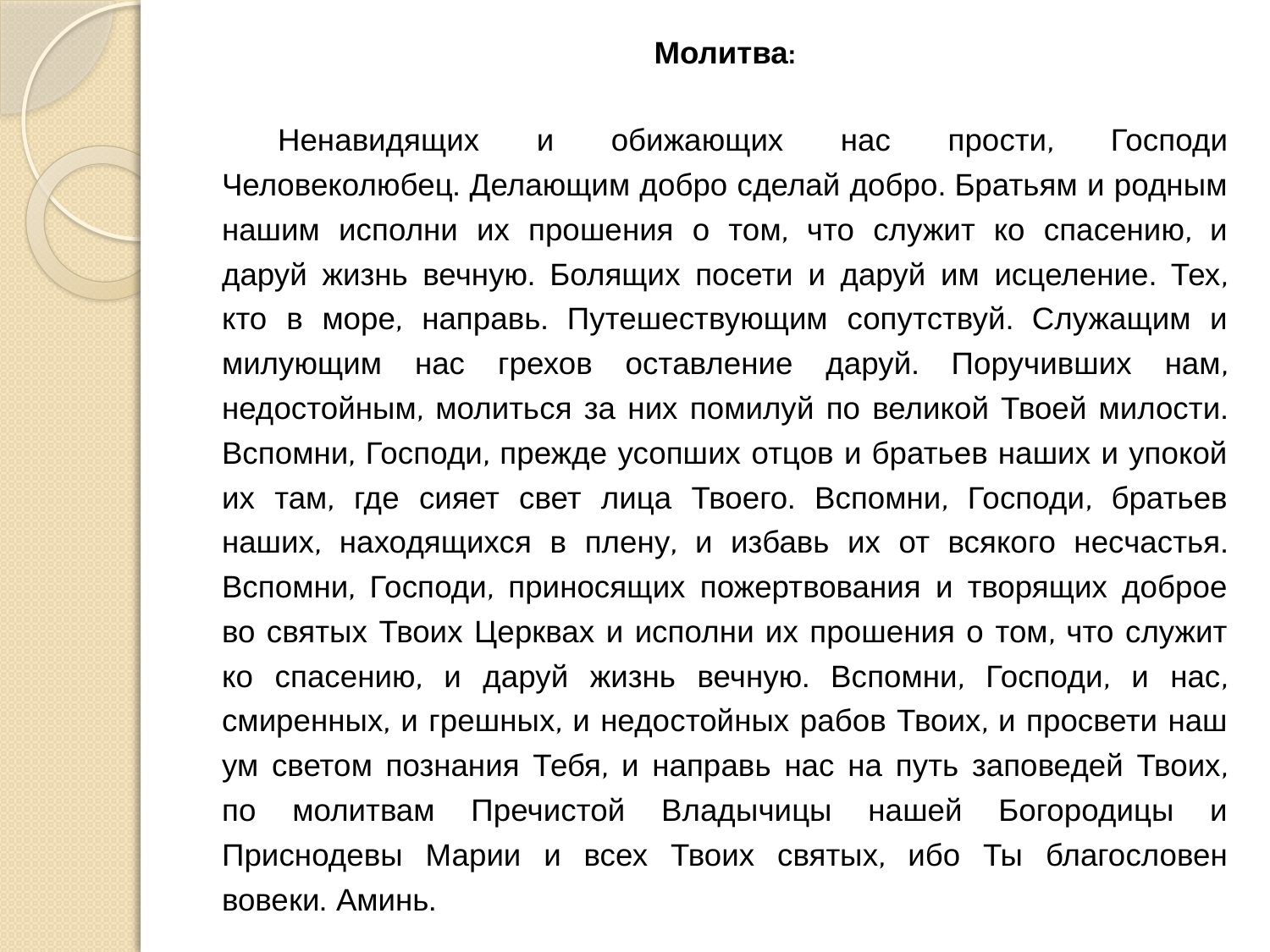

Молитва:

Ненавидящих и обижающих нас прости, Господи Человеколюбец. Делающим добро сделай добро. Братьям и родным нашим исполни их прошения о том, что служит ко спасению, и даруй жизнь вечную. Болящих посети и даруй им исцеление. Тех, кто в море, направь. Путешествующим сопутствуй. Служащим и милующим нас грехов оставление даруй. Поручивших нам, недостойным, молиться за них помилуй по великой Твоей милости. Вспомни, Господи, прежде усопших отцов и братьев наших и упокой их там, где сияет свет лица Твоего. Вспомни, Господи, братьев наших, находящихся в плену, и избавь их от всякого несчастья. Вспомни, Господи, приносящих пожертвования и творящих доброе во святых Твоих Церквах и исполни их прошения о том, что служит ко спасению, и даруй жизнь вечную. Вспомни, Господи, и нас, смиренных, и грешных, и недостойных рабов Твоих, и просвети наш ум светом познания Тебя, и направь нас на путь заповедей Твоих, по молитвам Пречистой Владычицы нашей Богородицы и Приснодевы Марии и всех Твоих святых, ибо Ты благословен вовеки. Аминь.